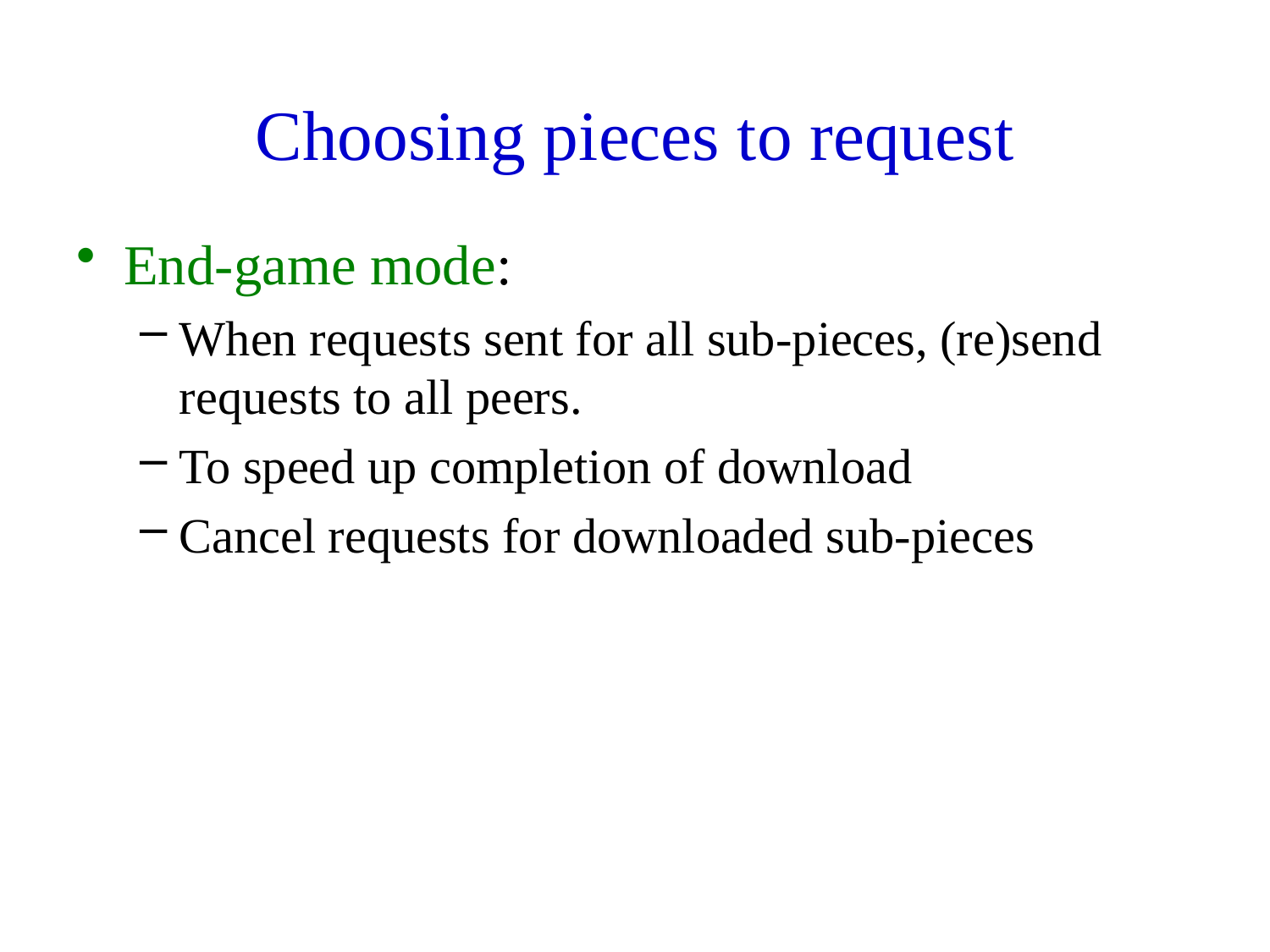

# Choosing pieces to request
End-game mode:
When requests sent for all sub-pieces, (re)send requests to all peers.
To speed up completion of download
Cancel requests for downloaded sub-pieces